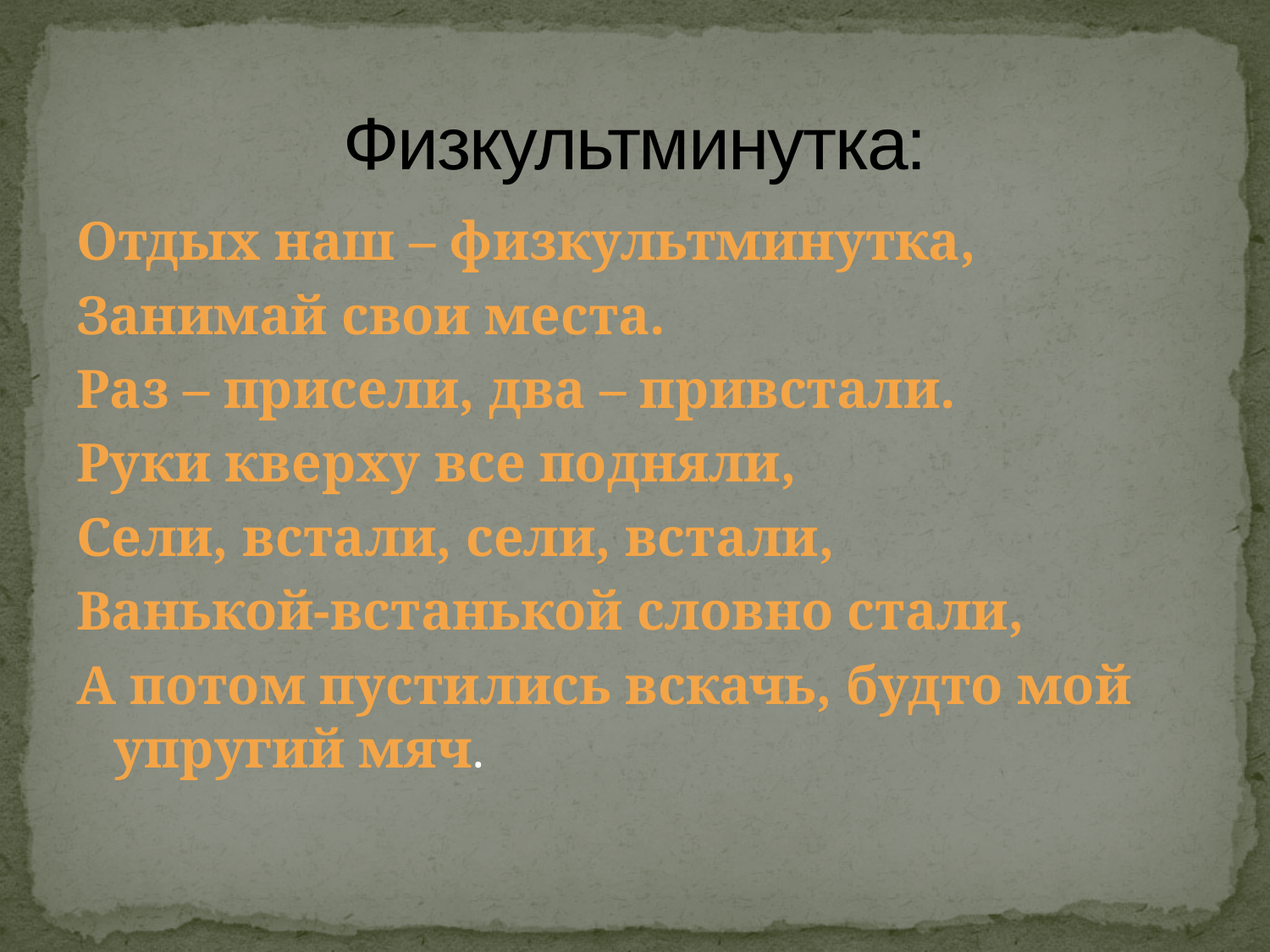

# Физкультминутка:
Отдых наш – физкультминутка,
Занимай свои места.
Раз – присели, два – привстали.
Руки кверху все подняли,
Сели, встали, сели, встали,
Ванькой-встанькой словно стали,
А потом пустились вскачь, будто мой упругий мяч.